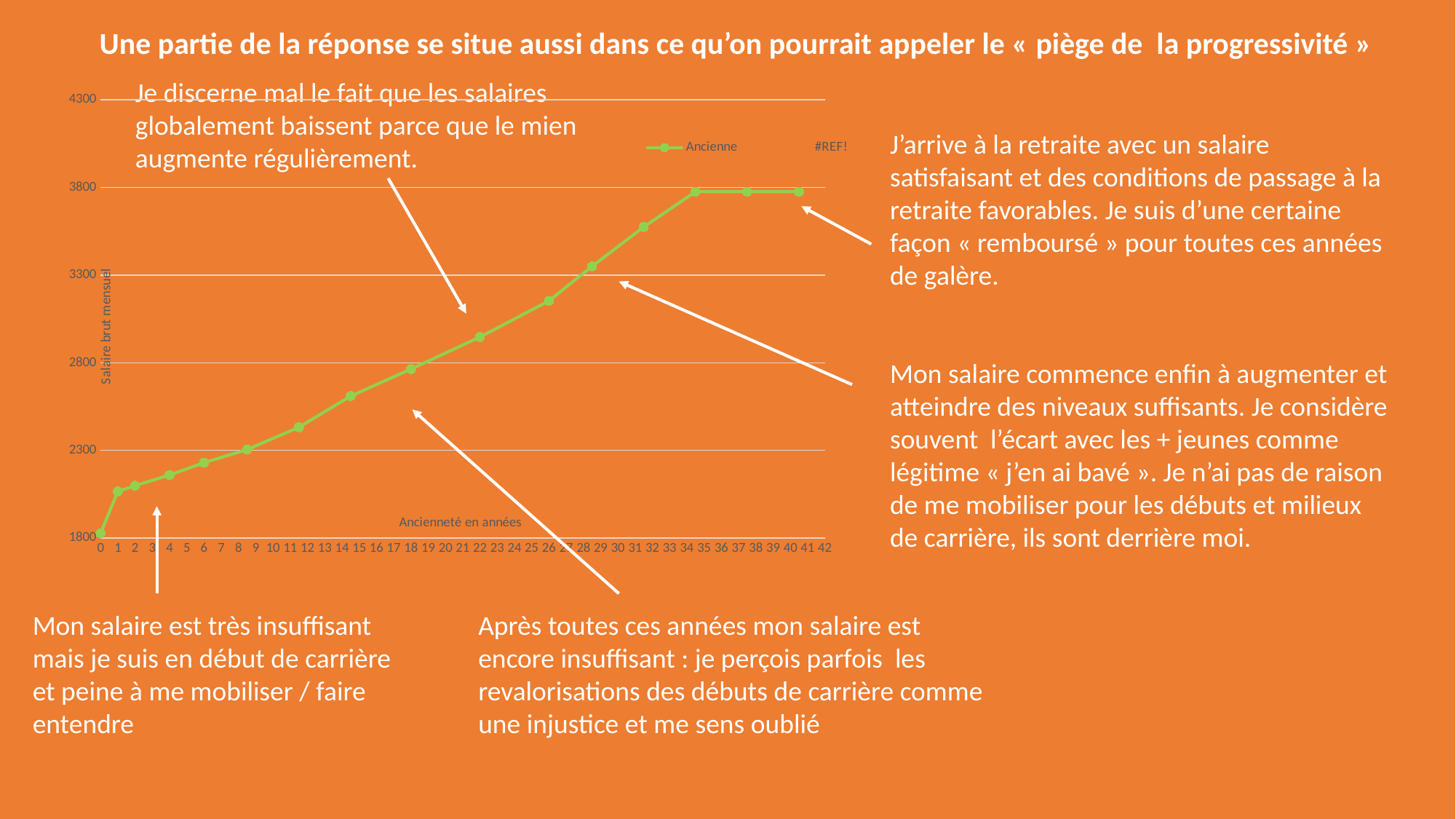

Une partie de la réponse se situe aussi dans ce qu’on pourrait appeler le « piège de  la progressivité »

Je discerne mal le fait que les salaires globalement baissent parce que le mien augmente régulièrement.

### Chart

| Category | Ancienne | #REF! |
|---|---|---|
J’arrive à la retraite avec un salaire satisfaisant et des conditions de passage à la retraite favorables. Je suis d’une certaine façon « remboursé » pour toutes ces années de galère.

Mon salaire commence enfin à augmenter et atteindre des niveaux suffisants. Je considère souvent  l’écart avec les + jeunes comme légitime « j’en ai bavé ». Je n’ai pas de raison de me mobiliser pour les débuts et milieux de carrière, ils sont derrière moi.

Mon salaire est très insuffisant mais je suis en début de carrière et peine à me mobiliser / faire entendre

Après toutes ces années mon salaire est encore insuffisant : je perçois parfois  les revalorisations des débuts de carrière comme une injustice et me sens oublié